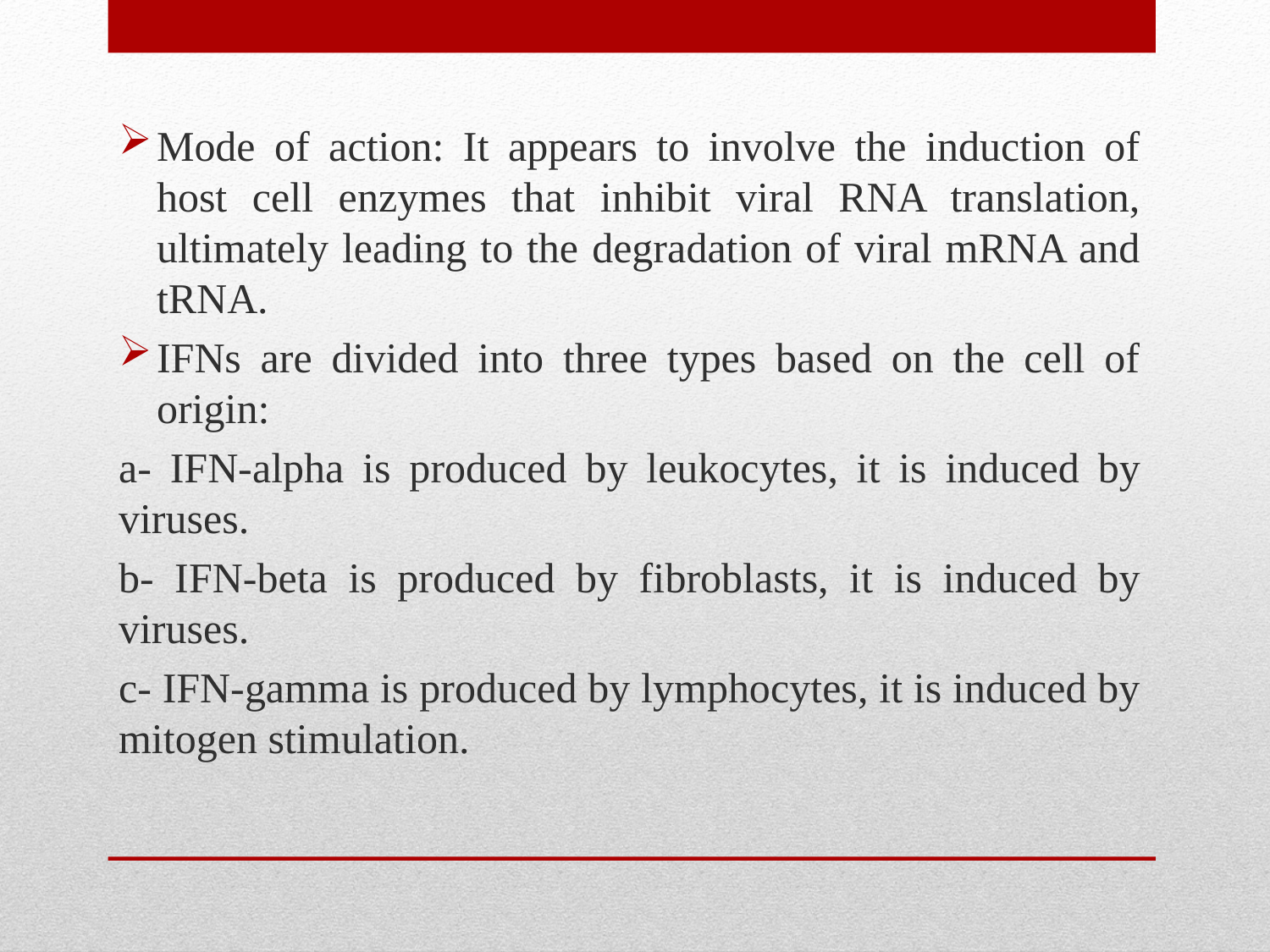

Mode of action: It appears to involve the induction of host cell enzymes that inhibit viral RNA translation, ultimately leading to the degradation of viral mRNA and tRNA.
IFNs are divided into three types based on the cell of origin:
a- IFN-alpha is produced by leukocytes, it is induced by viruses.
b- IFN-beta is produced by fibroblasts, it is induced by viruses.
c- IFN-gamma is produced by lymphocytes, it is induced by mitogen stimulation.